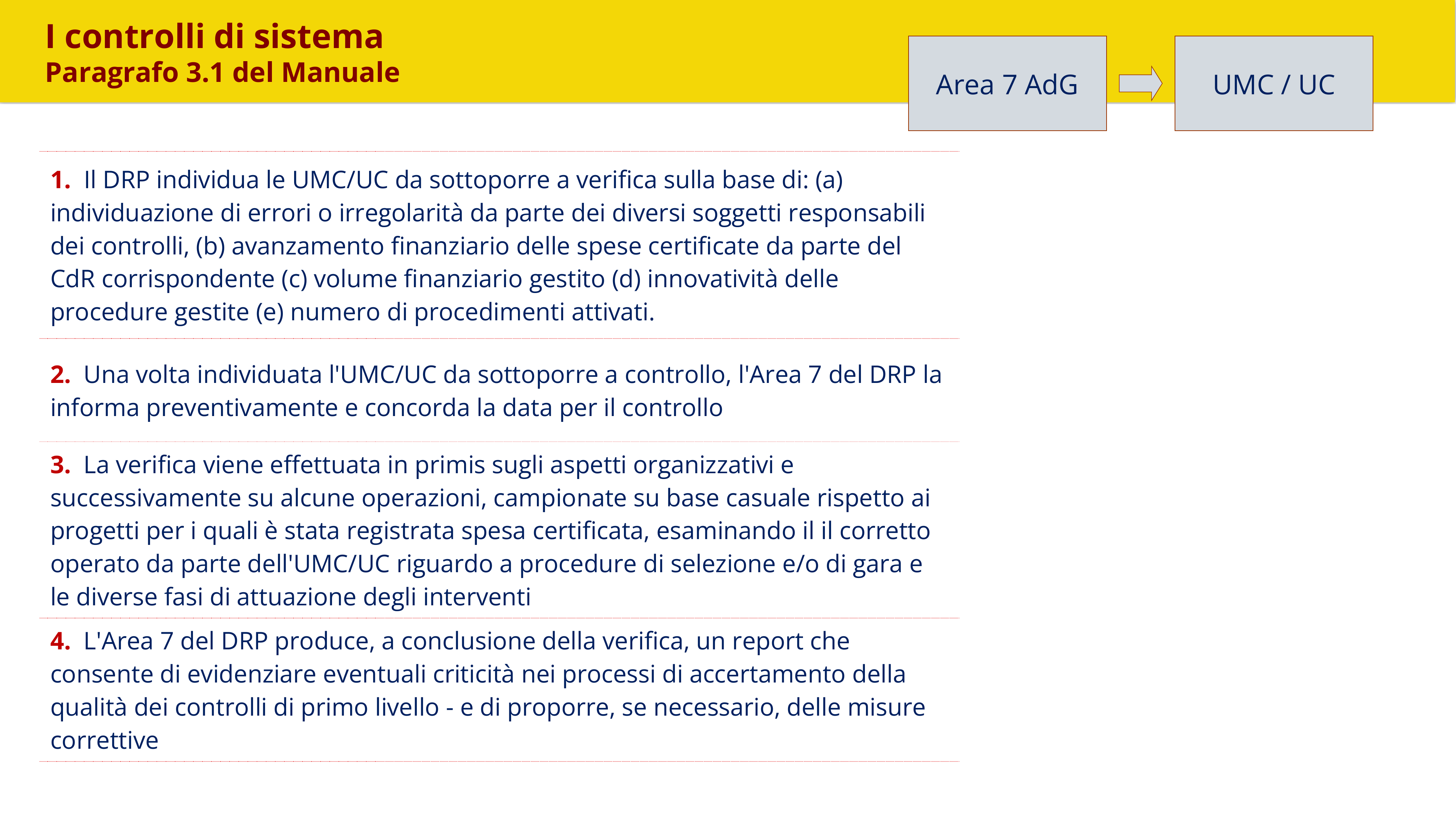

I controlli di sistema
Paragrafo 3.1 del Manuale
Area 7 AdG
UMC / UC

| 1. Il DRP individua le UMC/UC da sottoporre a verifica sulla base di: (a) individuazione di errori o irregolarità da parte dei diversi soggetti responsabili dei controlli, (b) avanzamento finanziario delle spese certificate da parte del CdR corrispondente (c) volume finanziario gestito (d) innovatività delle procedure gestite (e) numero di procedimenti attivati. |
| --- |
| 2. Una volta individuata l'UMC/UC da sottoporre a controllo, l'Area 7 del DRP la informa preventivamente e concorda la data per il controllo |
| 3. La verifica viene effettuata in primis sugli aspetti organizzativi e successivamente su alcune operazioni, campionate su base casuale rispetto ai progetti per i quali è stata registrata spesa certificata, esaminando il il corretto operato da parte dell'UMC/UC riguardo a procedure di selezione e/o di gara e le diverse fasi di attuazione degli interventi |
| 4. L'Area 7 del DRP produce, a conclusione della verifica, un report che consente di evidenziare eventuali criticità nei processi di accertamento della qualità dei controlli di primo livello - e di proporre, se necessario, delle misure correttive |